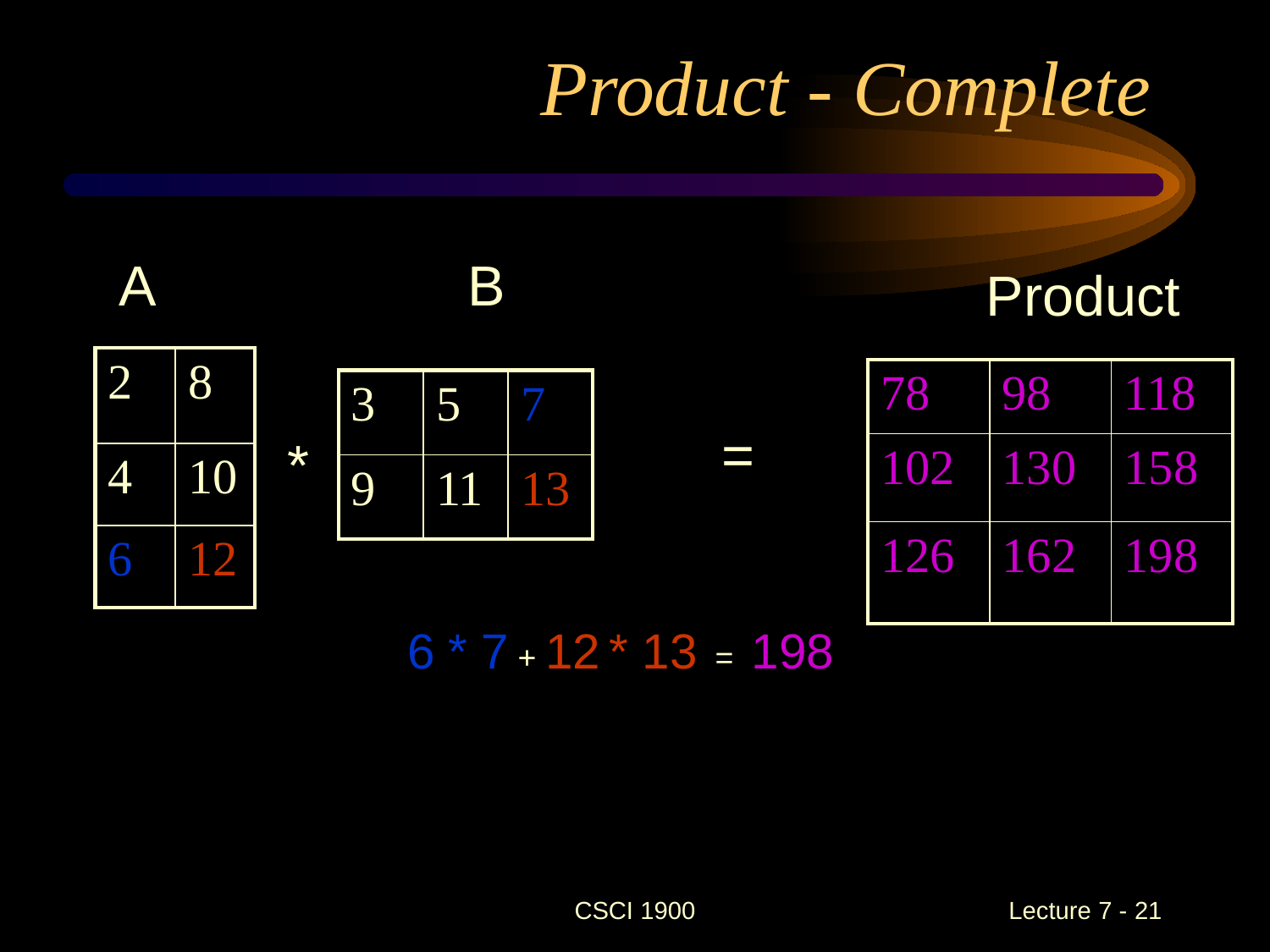

# Product - Complete
A
B
Product
| 2 | 8 |
| --- | --- |
| 4 | 10 |
| 6 | 12 |
| 78 | 98 | 118 |
| --- | --- | --- |
| 102 | 130 | 158 |
| 126 | 162 | 198 |
| 3 | 5 | 7 |
| --- | --- | --- |
| 9 | 11 | 13 |
=
*
 6 * 7 + 12 * 13  =  198

CSCI 1900
 Lecture 7 - 21